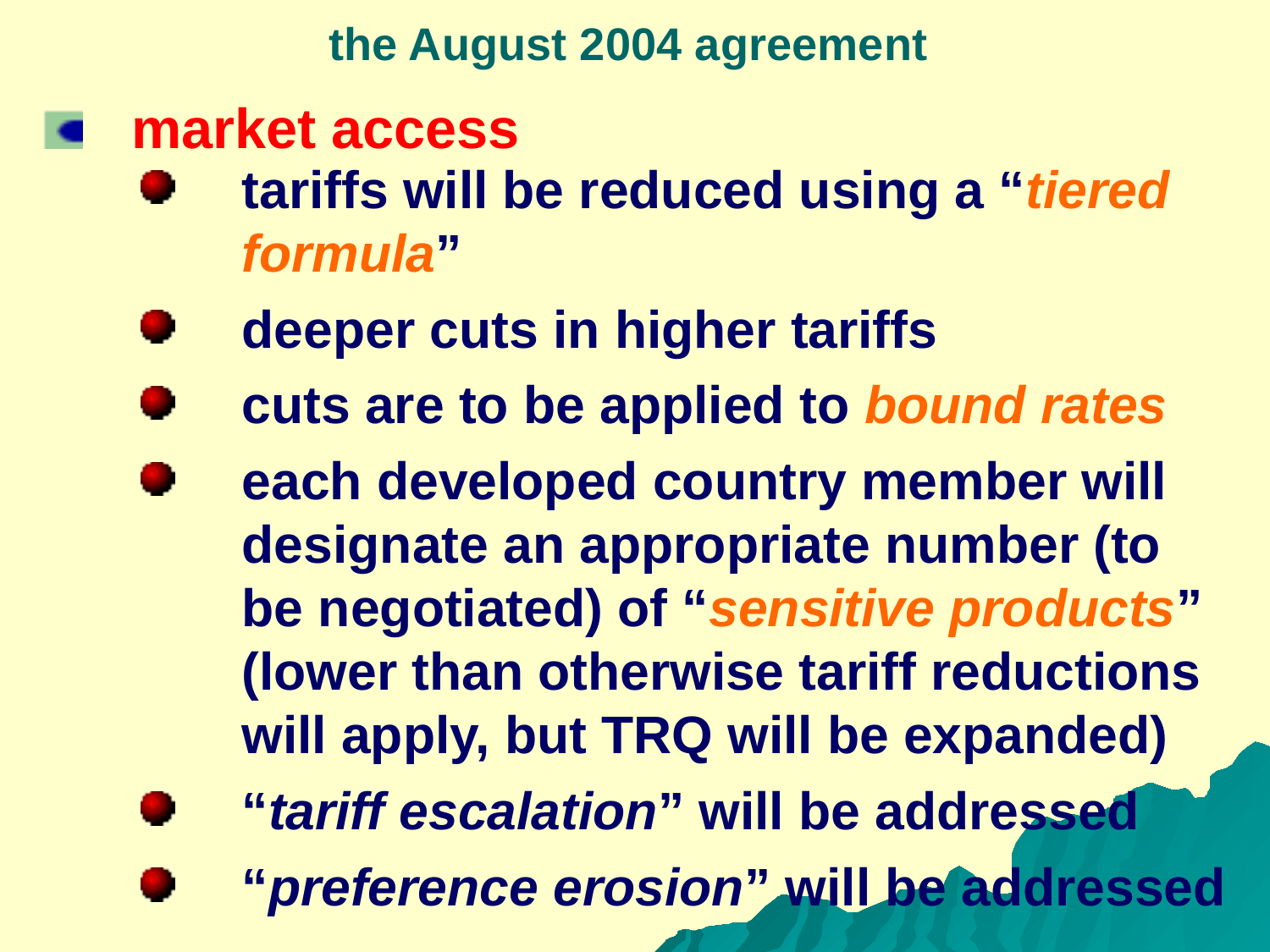

the August 2004 agreement
market access
tariffs will be reduced using a “tiered formula”

deeper cuts in higher tariffs

cuts are to be applied to bound rates

each developed country member will designate an appropriate number (to be negotiated) of “sensitive products” (lower than otherwise tariff reductions will apply, but TRQ will be expanded)

“tariff escalation” will be addressed

“preference erosion” will be addressed